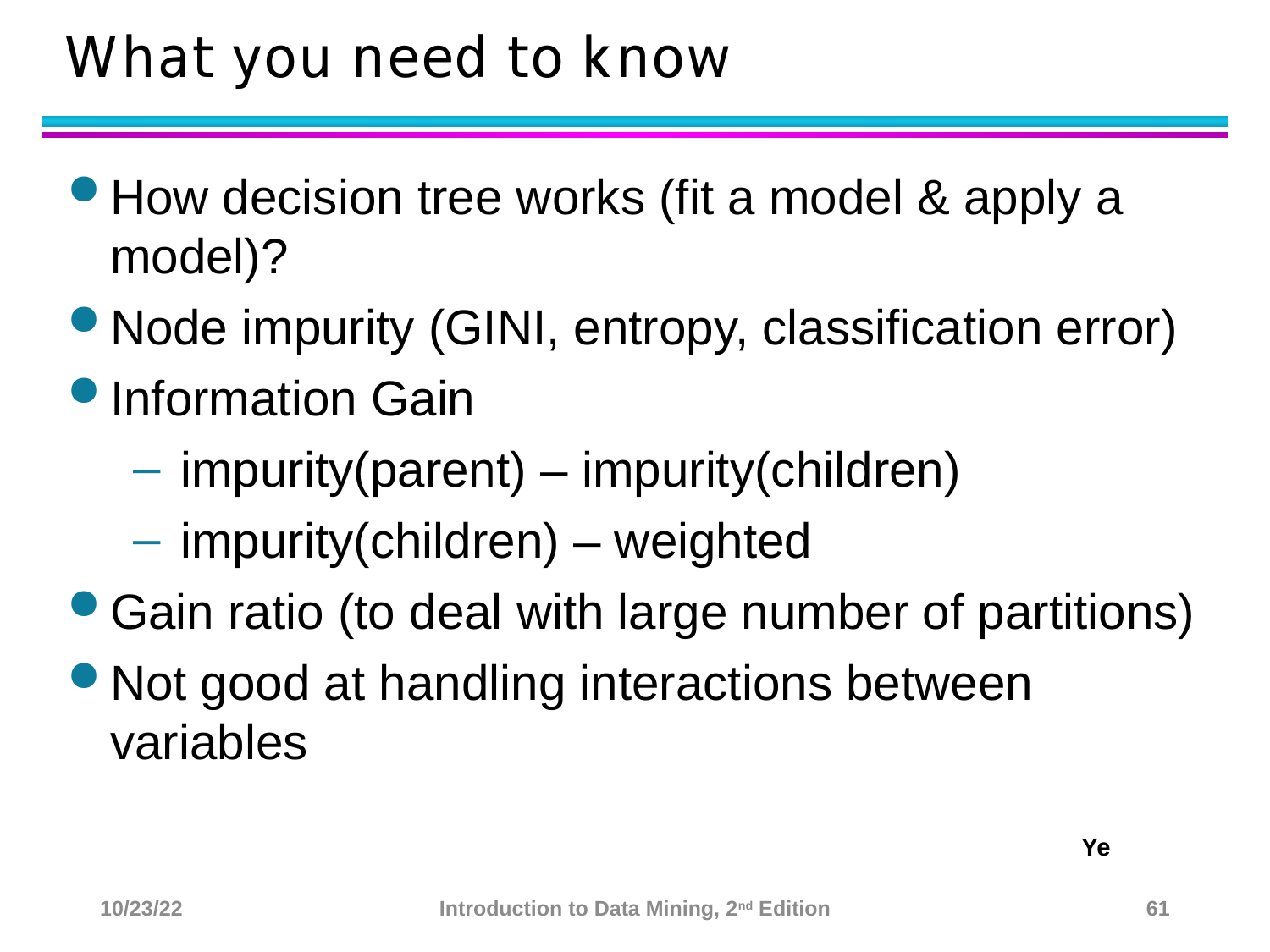

# What you need to know
How decision tree works (fit a model & apply a model)?
Node impurity (GINI, entropy, classification error)
Information Gain
impurity(parent) – impurity(children)
impurity(children) – weighted
Gain ratio (to deal with large number of partitions)
Not good at handling interactions between variables
Ye
10/23/22
Introduction to Data Mining, 2nd Edition
61